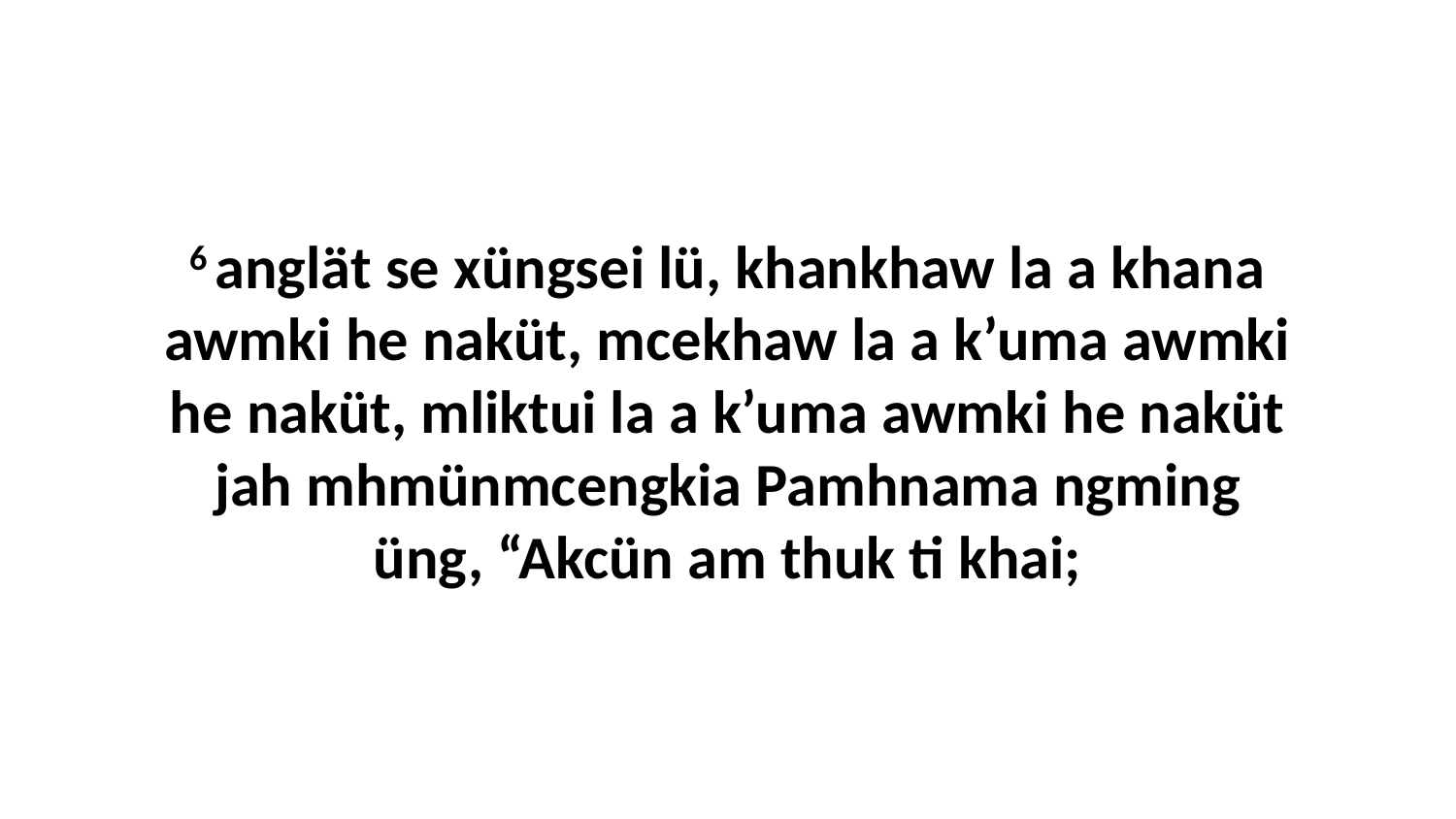

6 anglät se xüngsei lü, khankhaw la a khana awmki he naküt, mcekhaw la a k’uma awmki he naküt, mliktui la a k’uma awmki he naküt jah mhmünmcengkia Pamhnama ngming üng, “Akcün am thuk ti khai;